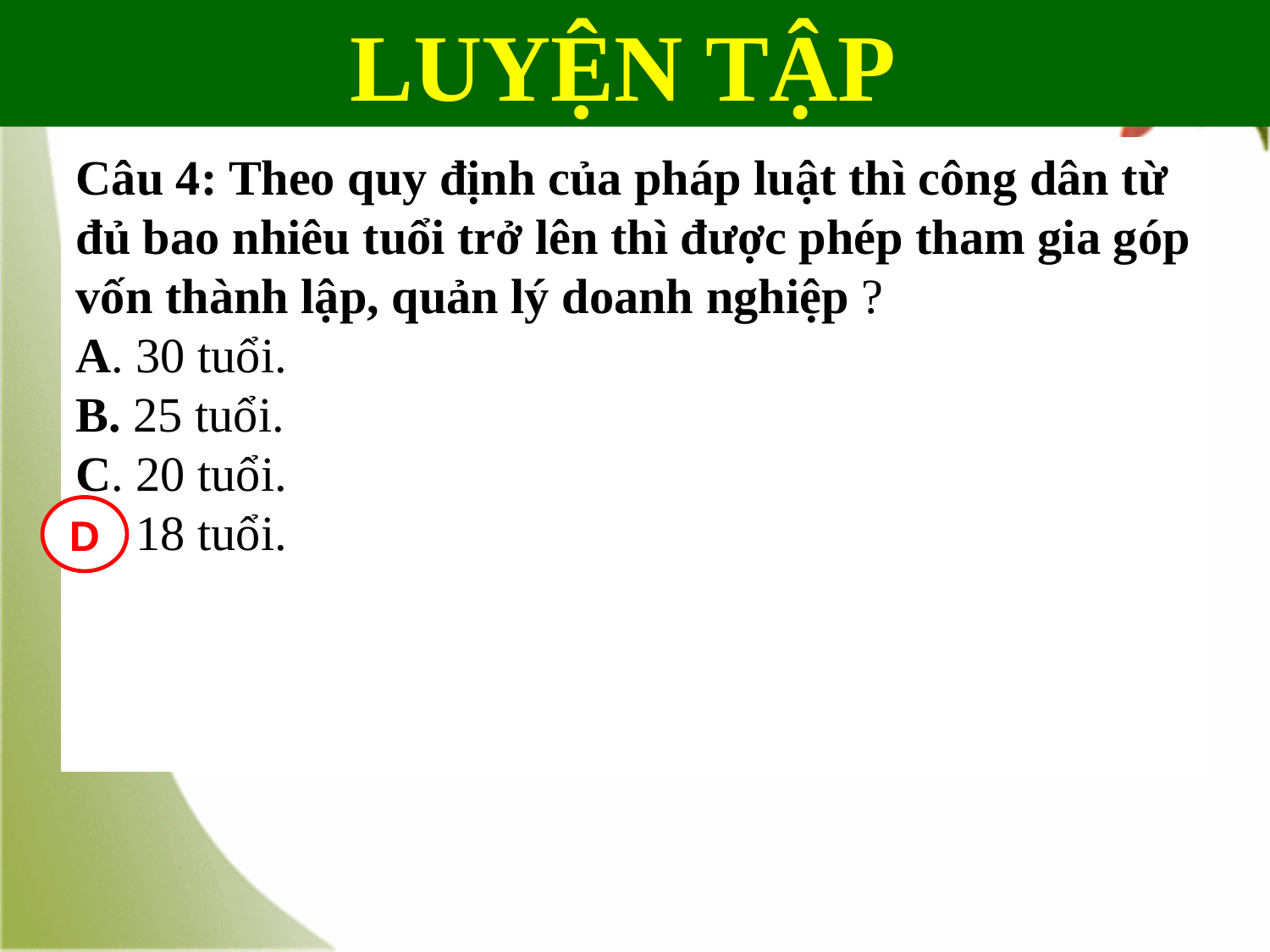

LUYỆN TẬP
Câu 4: Theo quy định của pháp luật thì công dân từ đủ bao nhiêu tuổi trở lên thì được phép tham gia góp vốn thành lập, quản lý doanh nghiệp ?
A. 30 tuổi.
B. 25 tuổi.
C. 20 tuổi.
D. 18 tuổi.

D